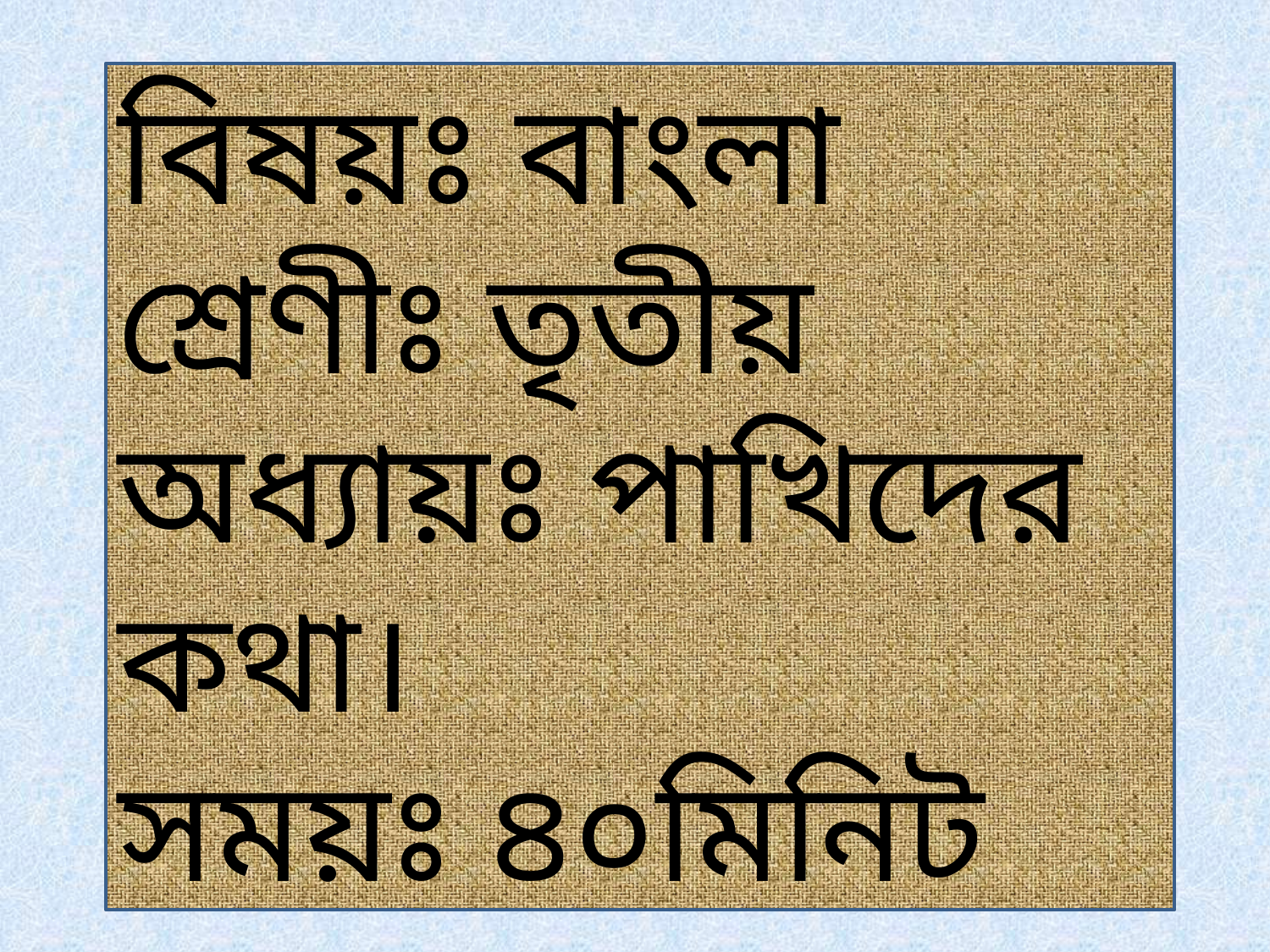

বিষয়ঃ বাংলা
শ্রেণীঃ তৃতীয়
অধ্যায়ঃ পাখিদের কথা।
সময়ঃ ৪০মিনিট